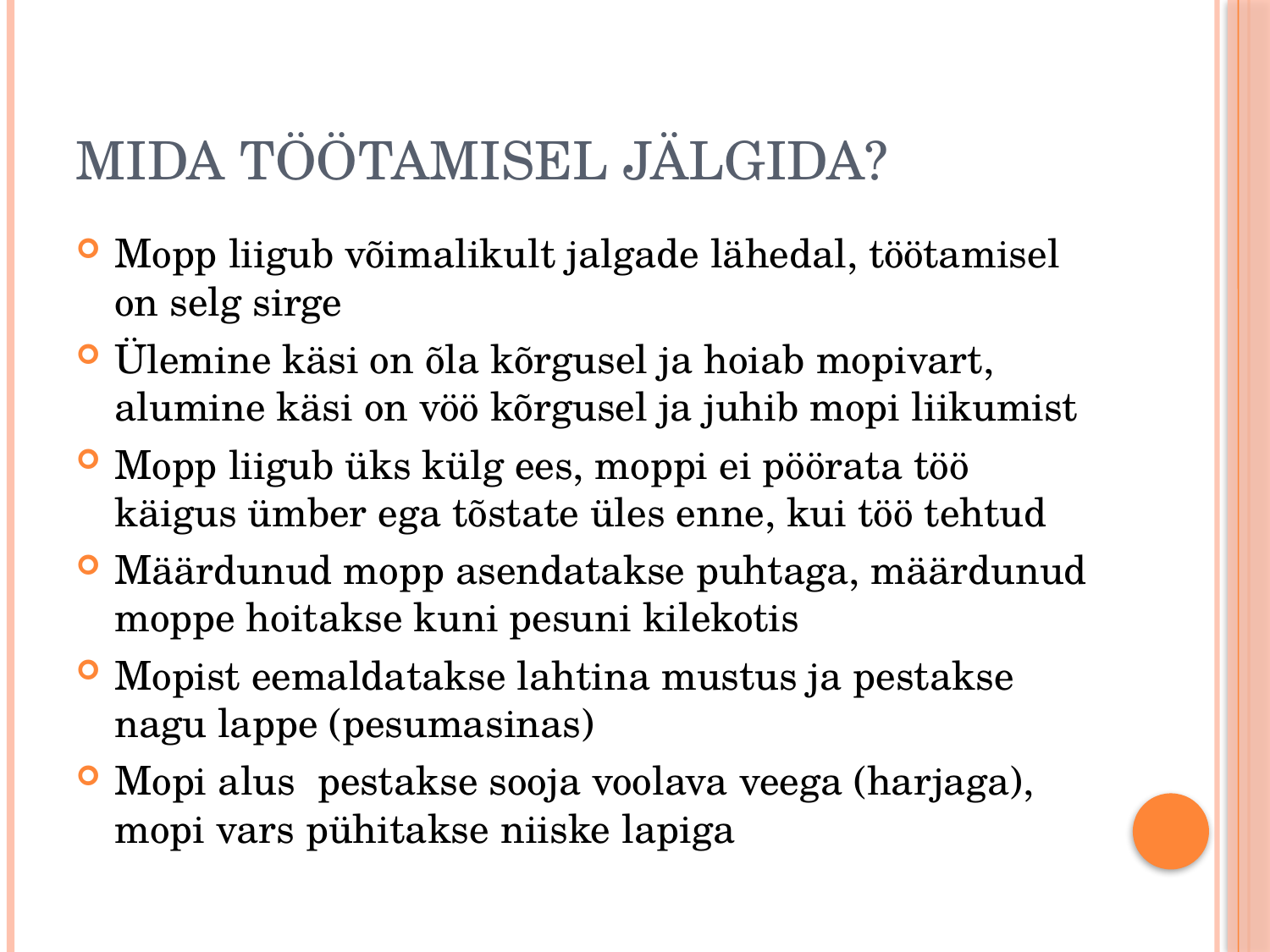

# Mida töötamisel jälgida?
Mopp liigub võimalikult jalgade lähedal, töötamisel on selg sirge
Ülemine käsi on õla kõrgusel ja hoiab mopivart, alumine käsi on vöö kõrgusel ja juhib mopi liikumist
Mopp liigub üks külg ees, moppi ei pöörata töö käigus ümber ega tõstate üles enne, kui töö tehtud
Määrdunud mopp asendatakse puhtaga, määrdunud moppe hoitakse kuni pesuni kilekotis
Mopist eemaldatakse lahtina mustus ja pestakse nagu lappe (pesumasinas)
Mopi alus  pestakse sooja voolava veega (harjaga), mopi vars pühitakse niiske lapiga